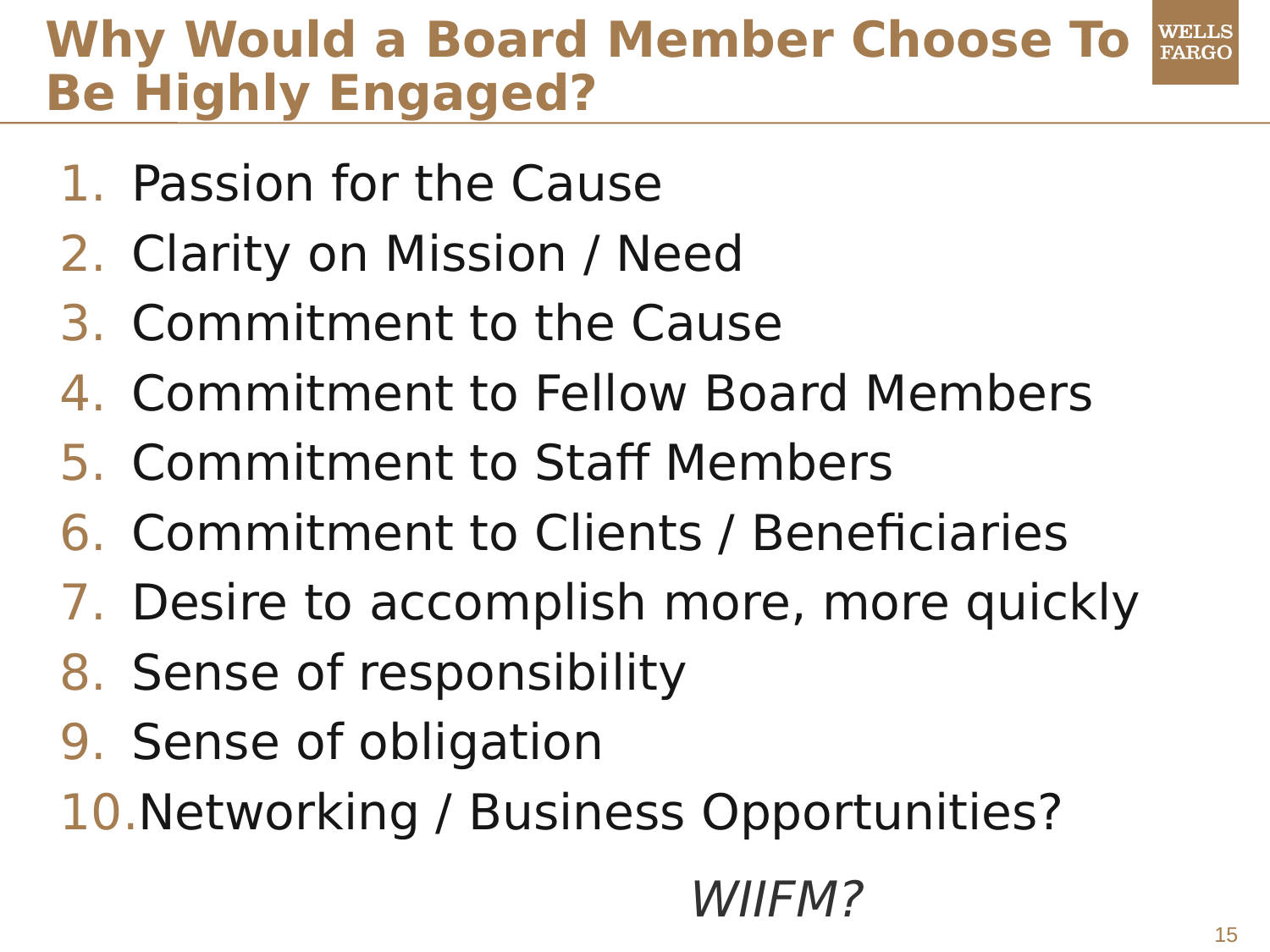

# Why Would a Board Member Choose To Be Highly Engaged?
Passion for the Cause
Clarity on Mission / Need
Commitment to the Cause
Commitment to Fellow Board Members
Commitment to Staff Members
Commitment to Clients / Beneficiaries
Desire to accomplish more, more quickly
Sense of responsibility
Sense of obligation
Networking / Business Opportunities?
WIIFM?